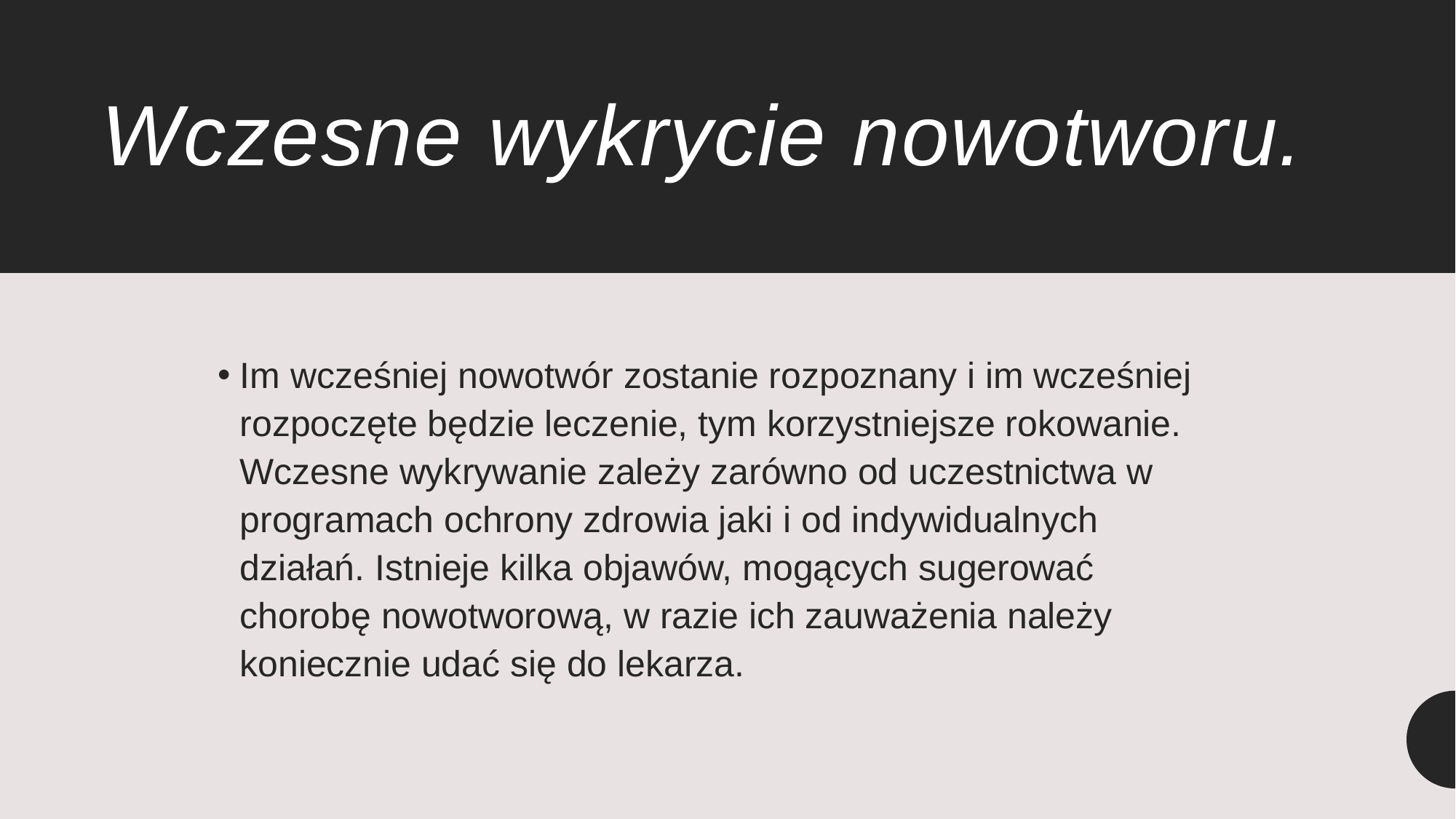

# Wczesne wykrycie nowotworu.
Im wcześniej nowotwór zostanie rozpoznany i im wcześniej rozpoczęte będzie leczenie, tym korzystniejsze rokowanie. Wczesne wykrywanie zależy zarówno od uczestnictwa w programach ochrony zdrowia jaki i od indywidualnych działań. Istnieje kilka objawów, mogących sugerować chorobę nowotworową, w razie ich zauważenia należy koniecznie udać się do lekarza.